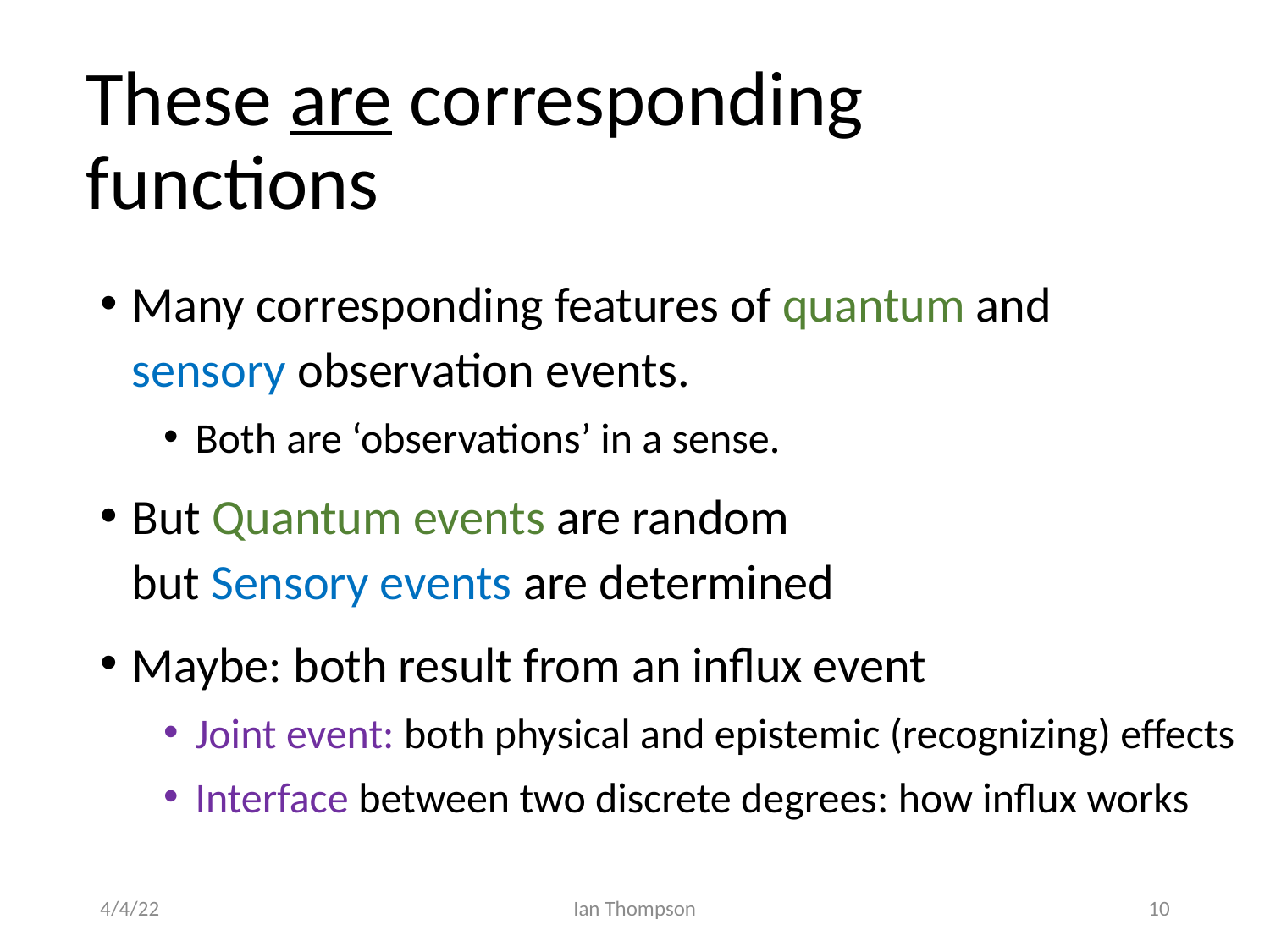

# These are corresponding functions
Many corresponding features of quantum and
sensory observation events.
Both are ‘observations’ in a sense.
But Quantum events are random
but Sensory events are determined
Maybe: both result from an influx event
Joint event: both physical and epistemic (recognizing) effects
Interface between two discrete degrees: how influx works

4/4/22
Ian Thompson
10